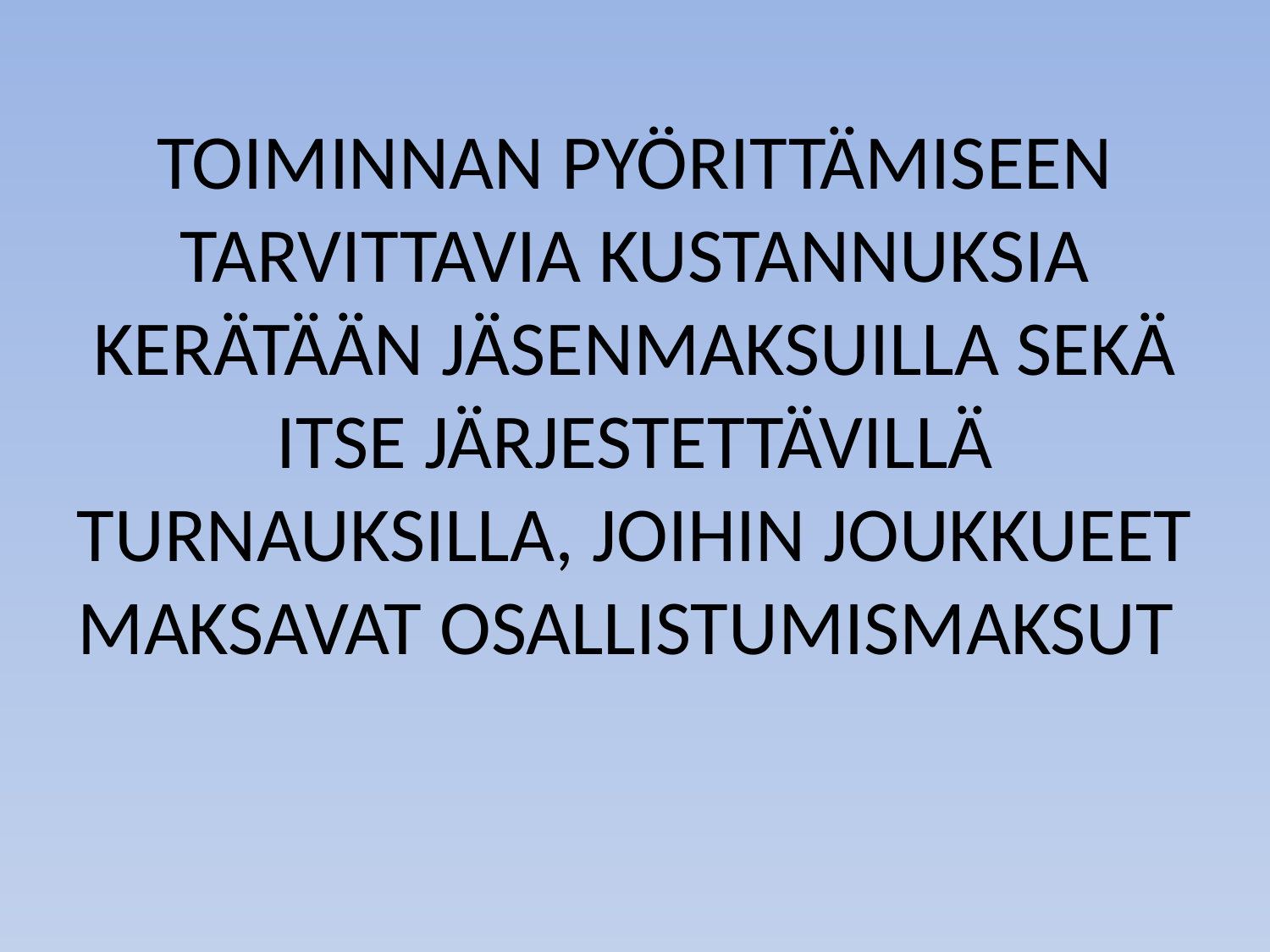

# TOIMINNAN PYÖRITTÄMISEEN TARVITTAVIA KUSTANNUKSIA KERÄTÄÄN JÄSENMAKSUILLA SEKÄ ITSE JÄRJESTETTÄVILLÄ TURNAUKSILLA, JOIHIN JOUKKUEET MAKSAVAT OSALLISTUMISMAKSUT